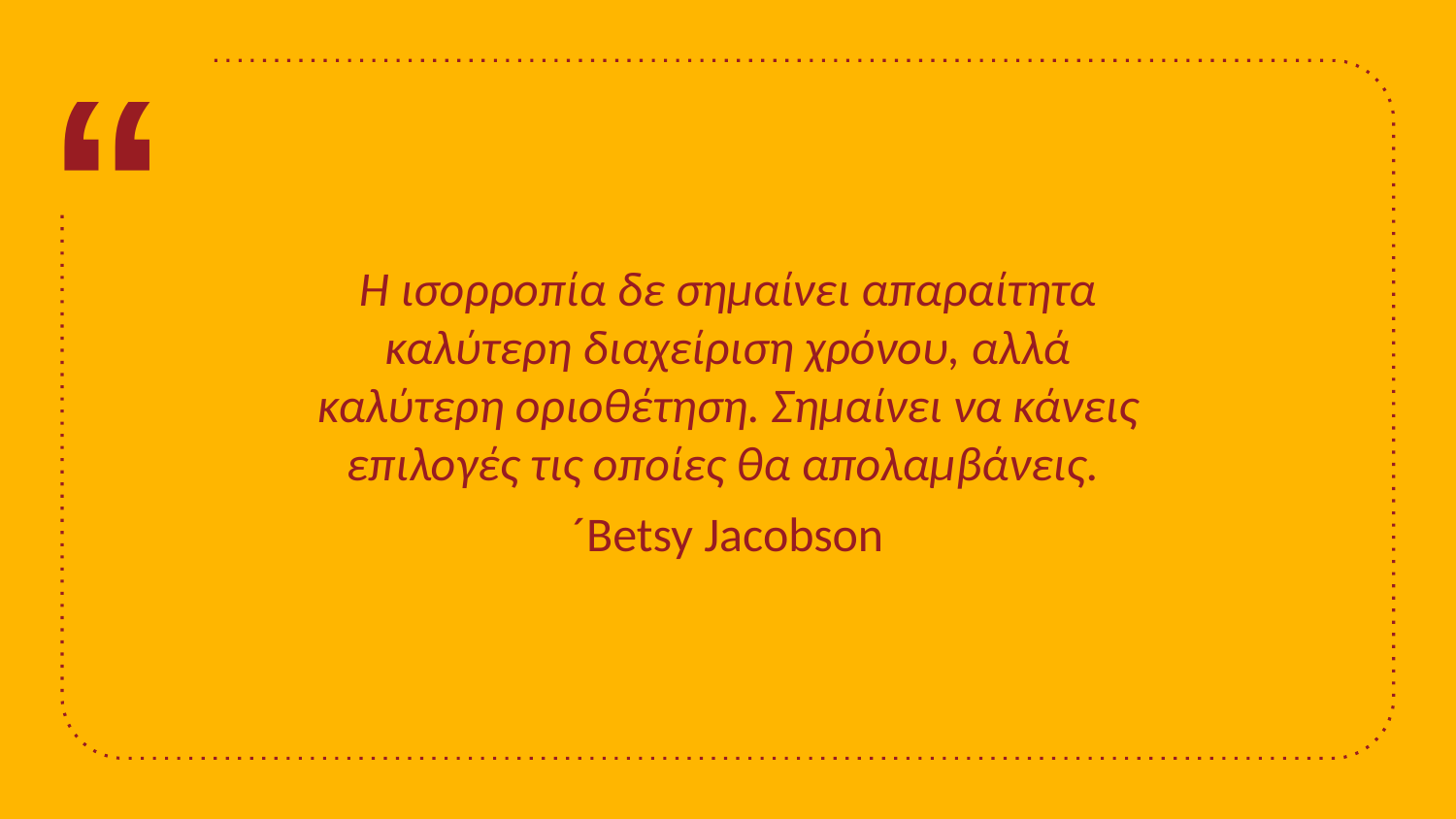

Η ισορροπία δε σημαίνει απαραίτητα καλύτερη διαχείριση χρόνου, αλλά καλύτερη οριοθέτηση. Σημαίνει να κάνεις επιλογές τις οποίες θα απολαμβάνεις.
´Betsy Jacobson